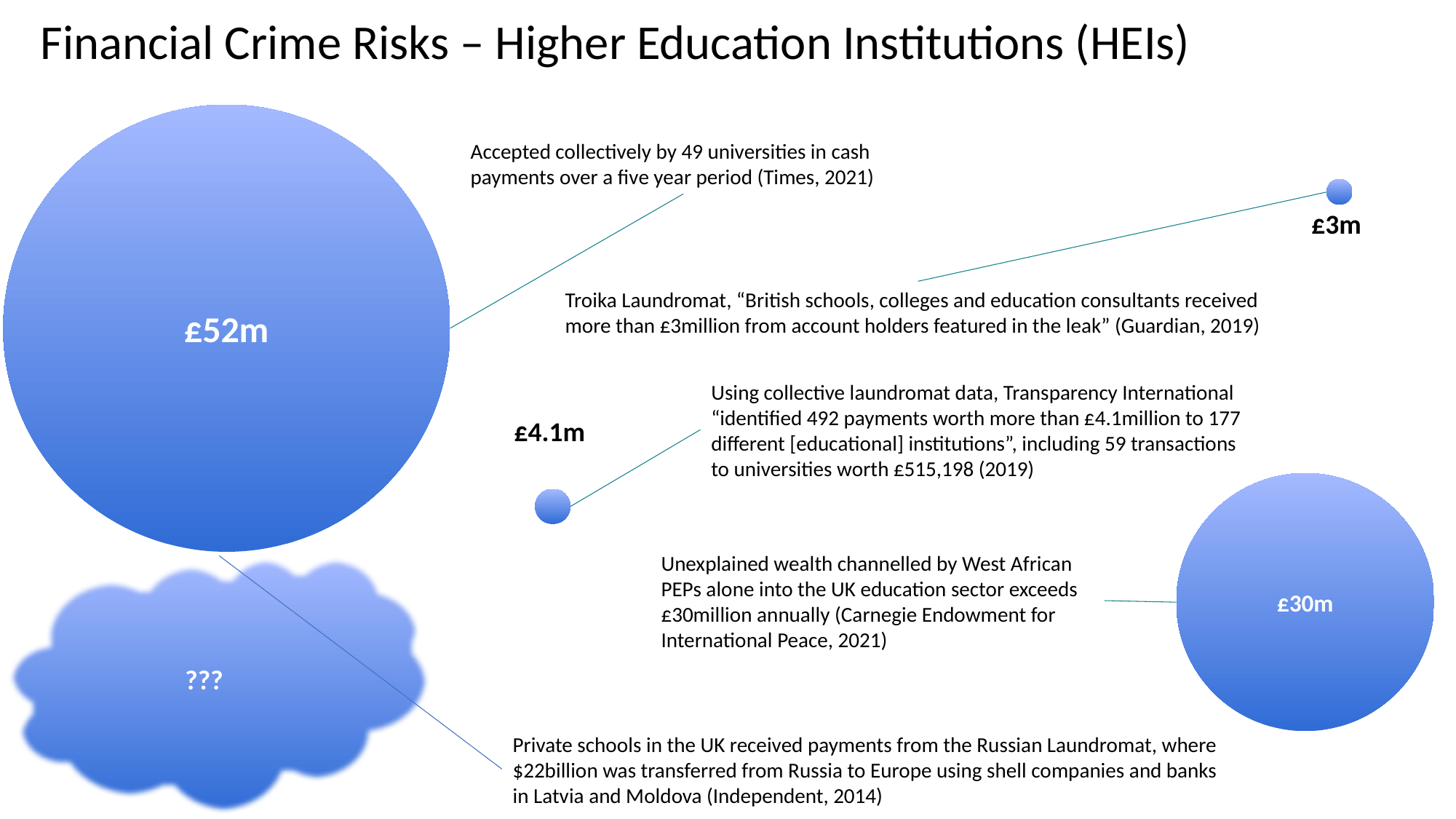

Financial Crime Risks – Higher Education Institutions (HEIs)
£52m
Accepted collectively by 49 universities in cash payments over a five year period (Times, 2021)

£3m
Troika Laundromat, “British schools, colleges and education consultants received more than £3million from account holders featured in the leak” (Guardian, 2019)
Using collective laundromat data, Transparency International “identified 492 payments worth more than £4.1million to 177 different [educational] institutions”, including 59 transactions to universities worth £515,198 (2019)
£4.1m
£30m

Unexplained wealth channelled by West African PEPs alone into the UK education sector exceeds £30million annually (Carnegie Endowment for International Peace, 2021)
???
Private schools in the UK received payments from the Russian Laundromat, where $22billion was transferred from Russia to Europe using shell companies and banks in Latvia and Moldova (Independent, 2014)